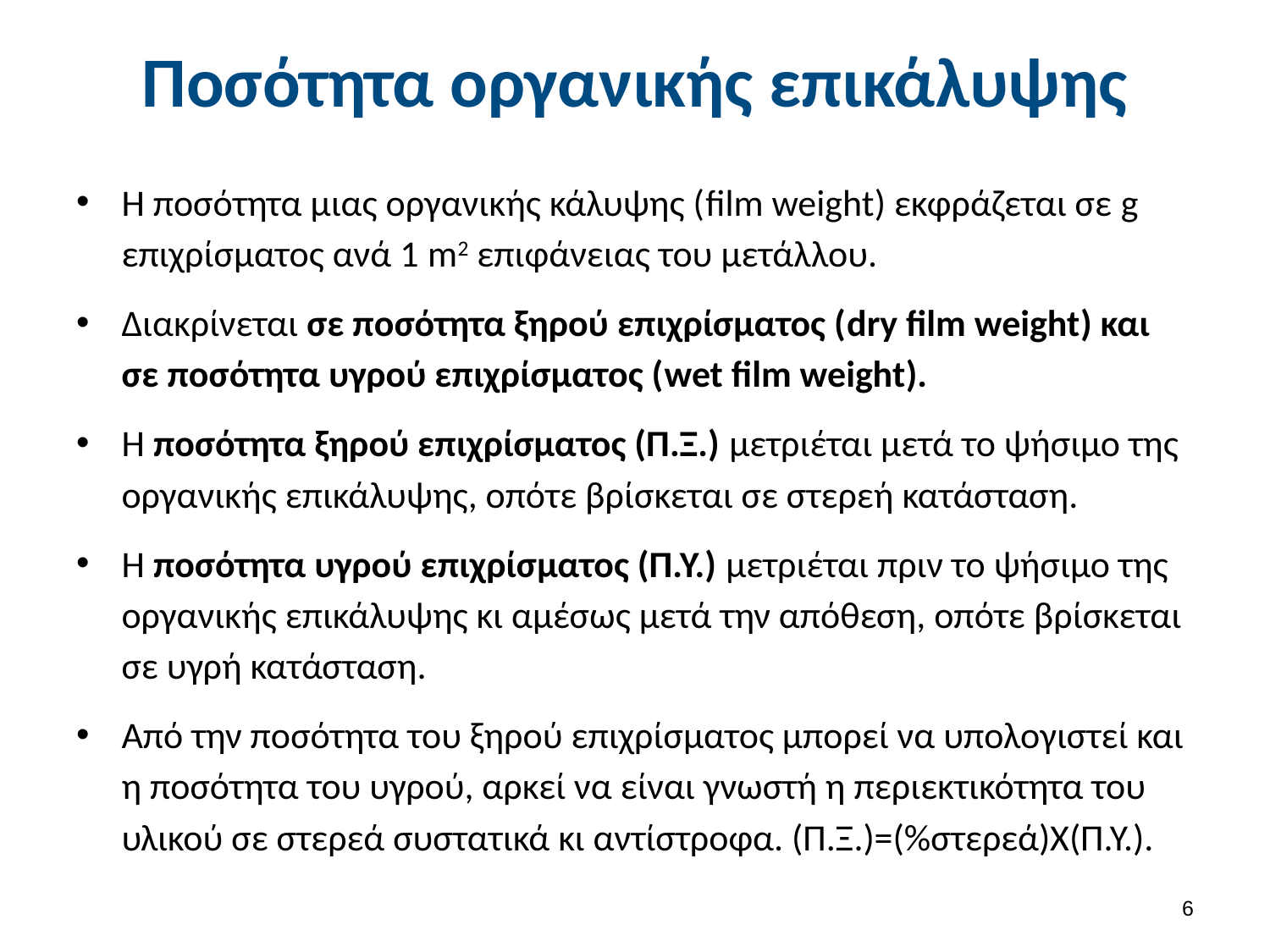

# Ποσότητα οργανικής επικάλυψης
Η ποσότητα μιας οργανικής κάλυψης (film weight) εκφράζεται σε g επιχρίσματος ανά 1 m2 επιφάνειας του μετάλλου.
Διακρίνεται σε ποσότητα ξηρού επιχρίσματος (dry film weight) και σε ποσότητα υγρού επιχρίσματος (wet film weight).
Η ποσότητα ξηρού επιχρίσματος (Π.Ξ.) μετριέται μετά το ψήσιμο της οργανικής επικάλυψης, οπότε βρίσκεται σε στερεή κατάσταση.
Η ποσότητα υγρού επιχρίσματος (Π.Υ.) μετριέται πριν το ψήσιμο της οργανικής επικάλυψης κι αμέσως μετά την απόθεση, οπότε βρίσκεται σε υγρή κατάσταση.
Από την ποσότητα του ξηρού επιχρίσματος μπορεί να υπολογιστεί και η ποσότητα του υγρού, αρκεί να είναι γνωστή η περιεκτικότητα του υλικού σε στερεά συστατικά κι αντίστροφα. (Π.Ξ.)=(%στερεά)Χ(Π.Υ.).
6